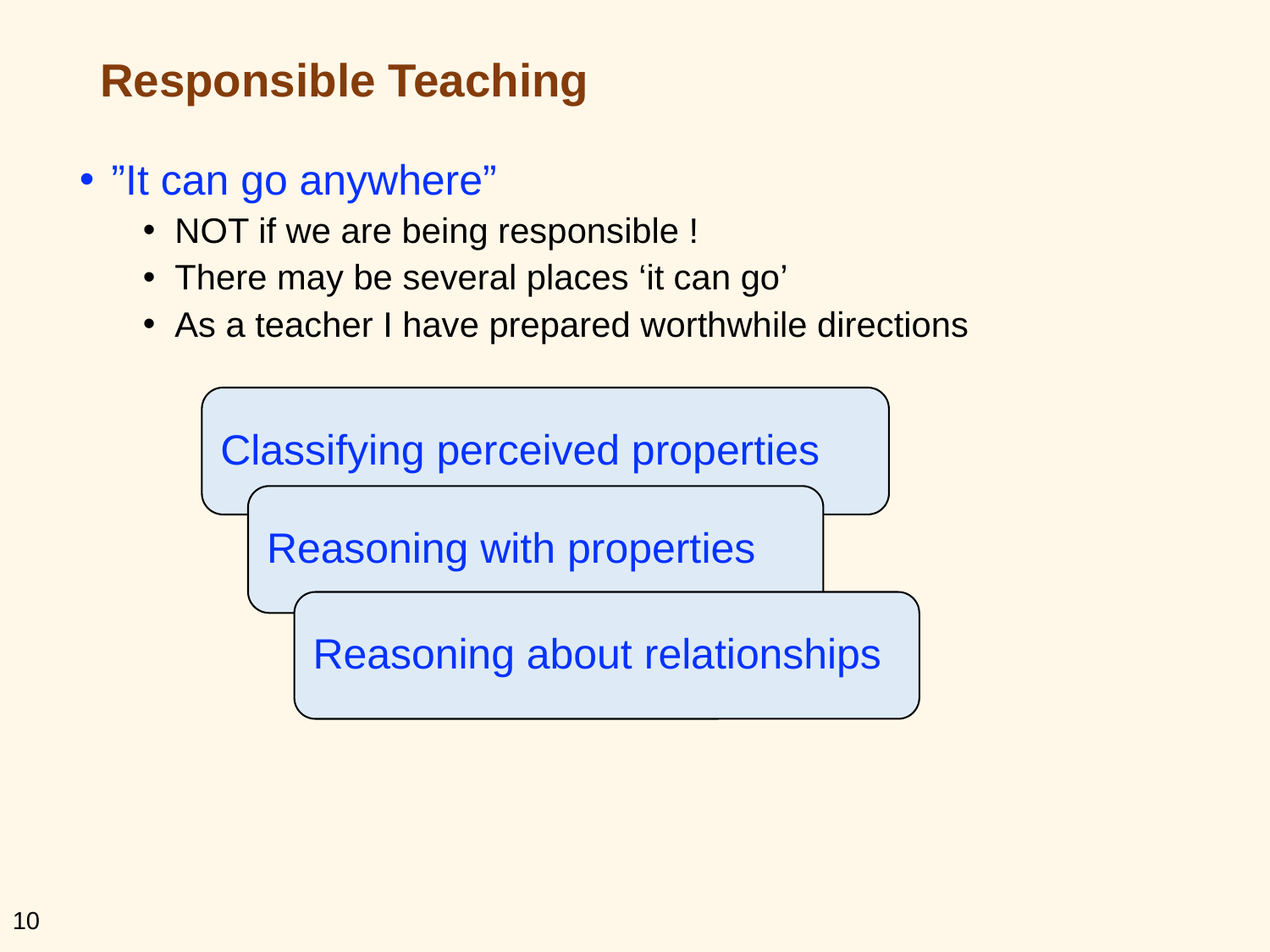

# Responsible Teaching
”It can go anywhere”
NOT if we are being responsible !
There may be several places ‘it can go’
As a teacher I have prepared worthwhile directions
Classifying perceived properties
Reasoning with properties
Reasoning about relationships